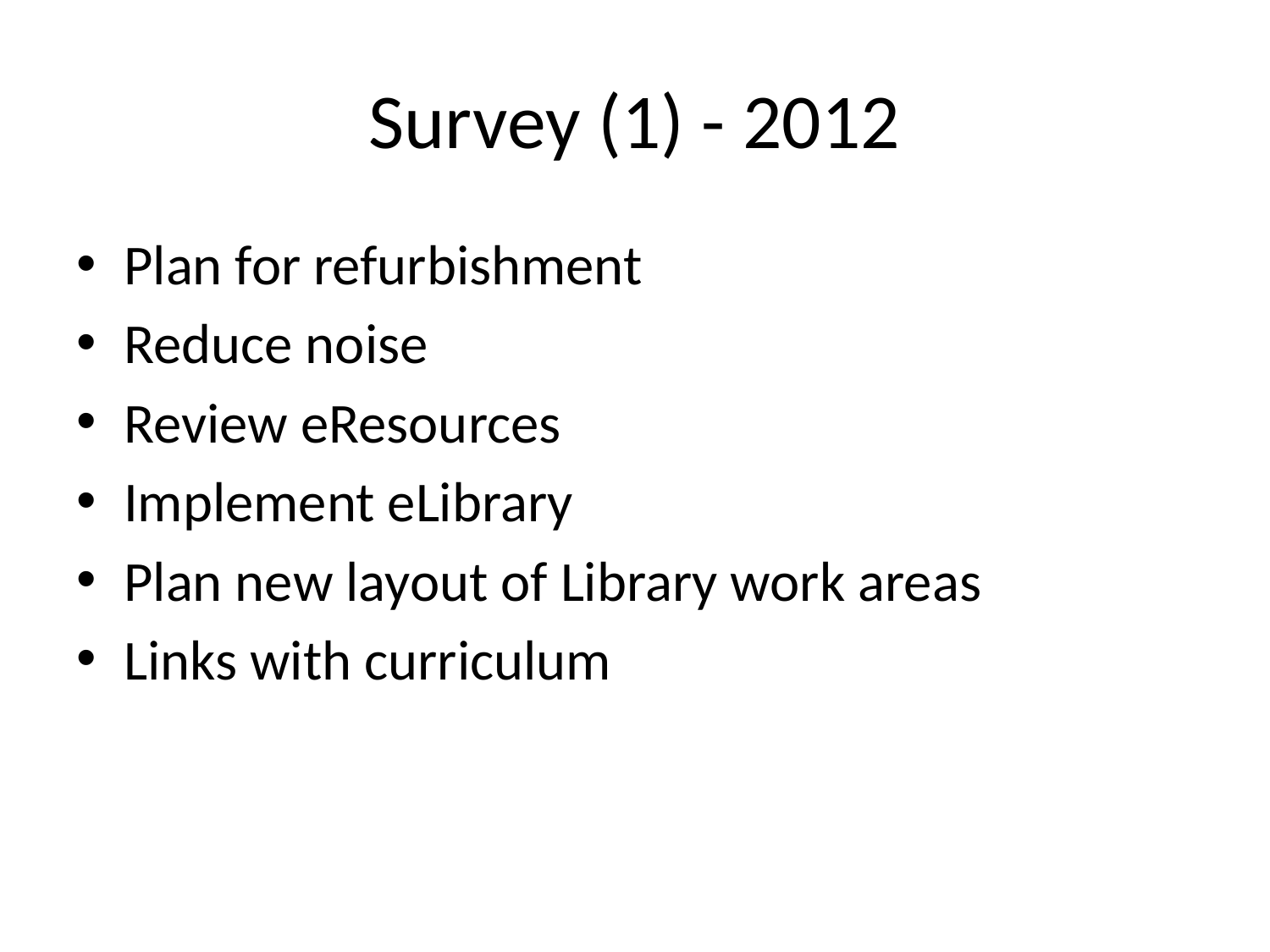

# Survey (1) - 2012
Plan for refurbishment
Reduce noise
Review eResources
Implement eLibrary
Plan new layout of Library work areas
Links with curriculum